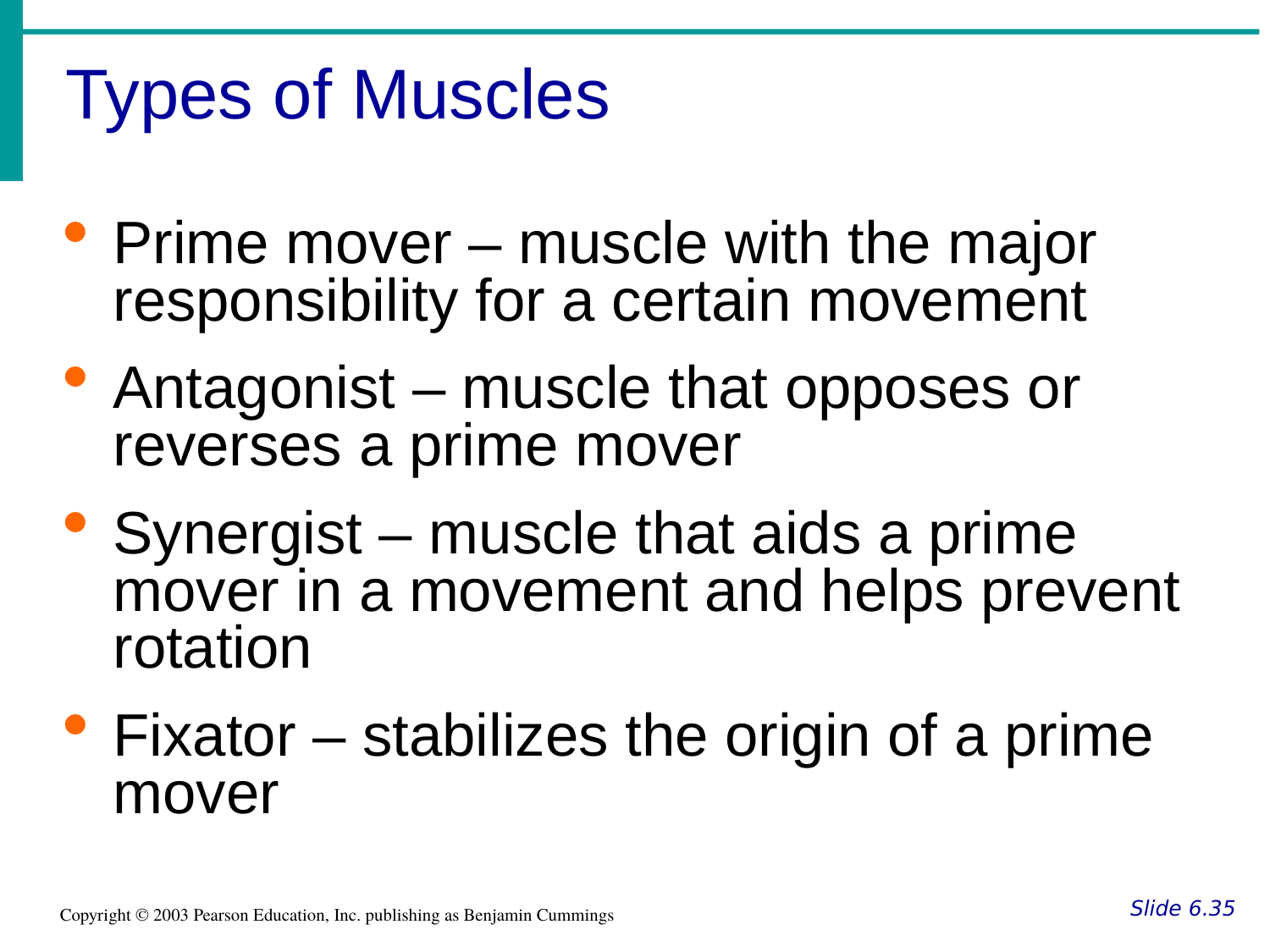

Types of Muscles
Prime mover – muscle with the major responsibility for a certain movement
Antagonist – muscle that opposes or reverses a prime mover
Synergist – muscle that aids a prime mover in a movement and helps prevent rotation
Fixator – stabilizes the origin of a prime mover
# Slide 6.35
Copyright © 2003 Pearson Education, Inc. publishing as Benjamin Cummings